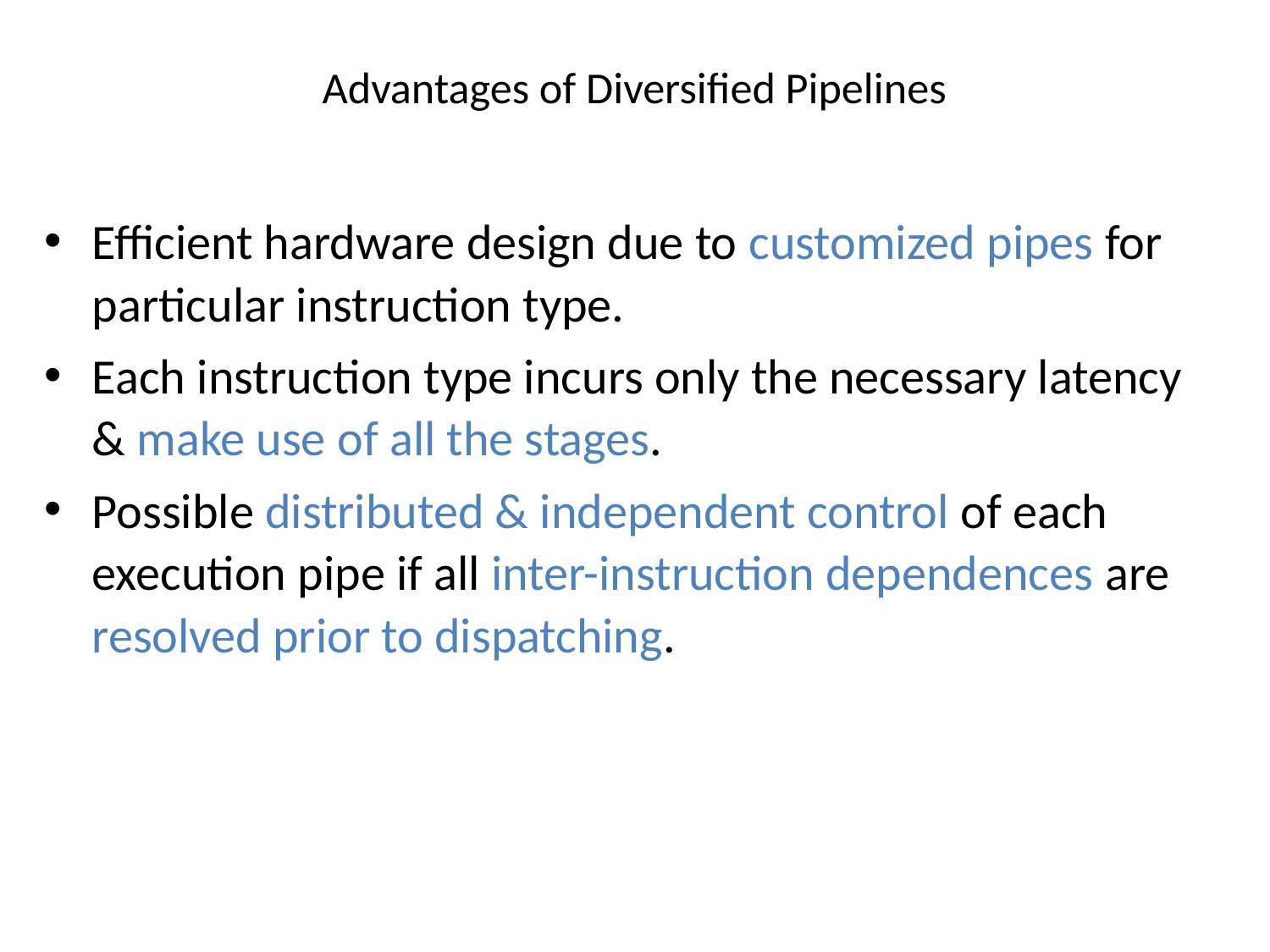

# Advantages of Diversified Pipelines
Efficient hardware design due to customized pipes for particular instruction type.
Each instruction type incurs only the necessary latency & make use of all the stages.
Possible distributed & independent control of each execution pipe if all inter-instruction dependences are resolved prior to dispatching.